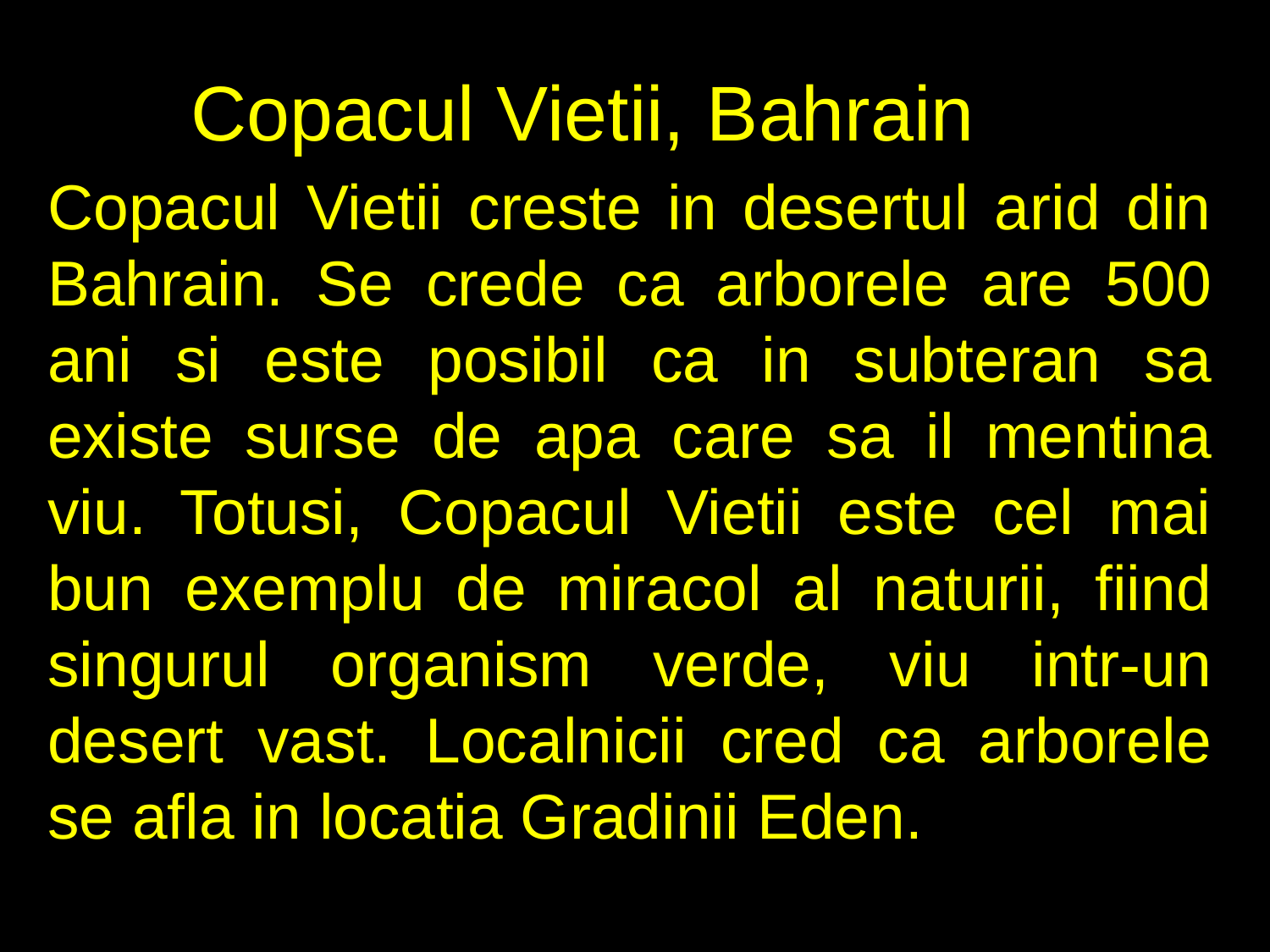

Copacul Vietii, Bahrain

Copacul Vietii creste in desertul arid din Bahrain. Se crede ca arborele are 500 ani si este posibil ca in subteran sa existe surse de apa care sa il mentina viu. Totusi, Copacul Vietii este cel mai bun exemplu de miracol al naturii, fiind singurul organism verde, viu intr-un desert vast. Localnicii cred ca arborele se afla in locatia Gradinii Eden.